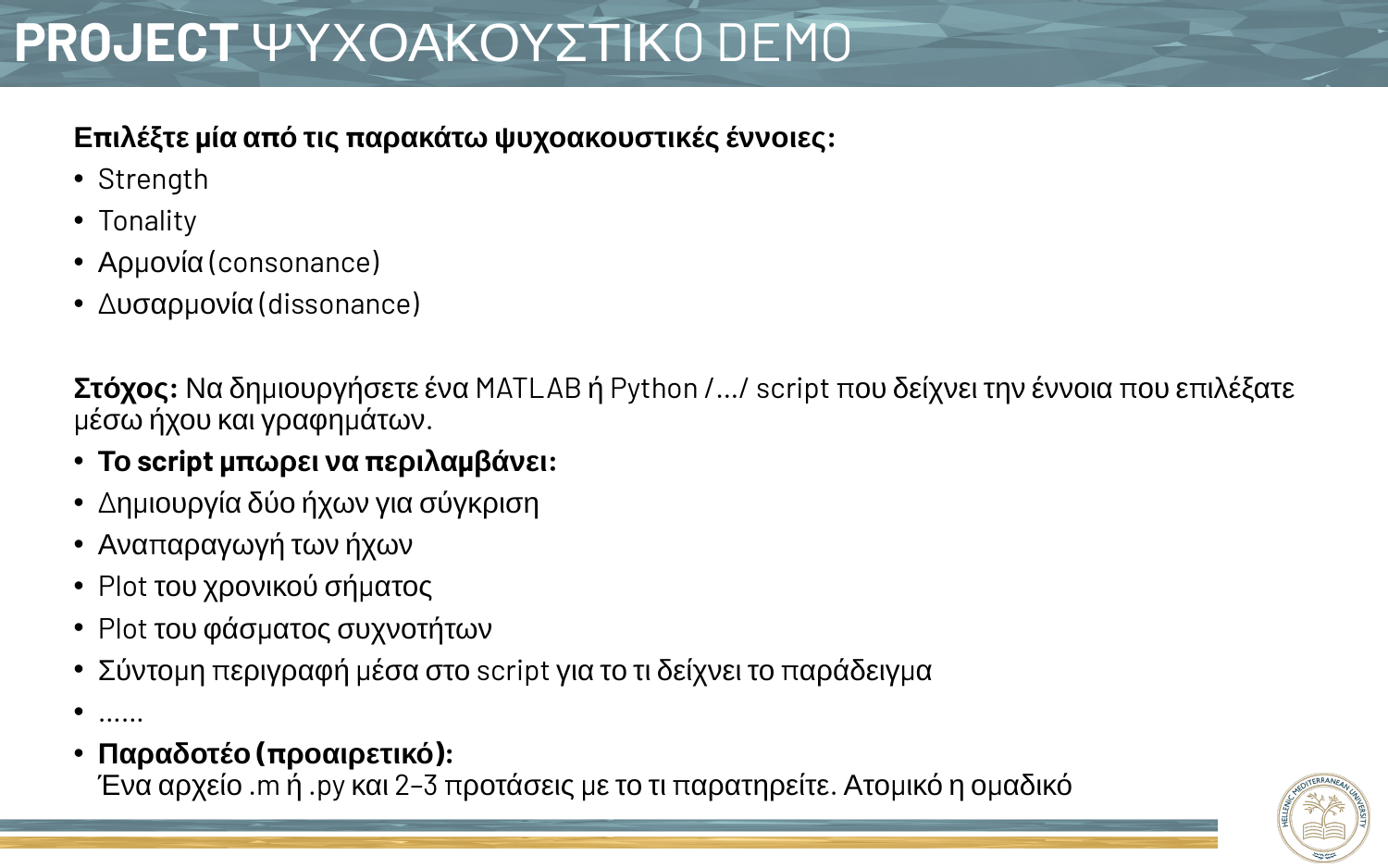

# PROJECT ΨΥΧΟΑΚΟΥΣΤΙΚO DEMO
Επιλέξτε μία από τις παρακάτω ψυχοακουστικές έννοιες:
Strength
Tonality
Αρμονία (consonance)
Δυσαρμονία (dissonance)

Στόχος: Να δημιουργήσετε ένα MATLAB ή Python /…/ script που δείχνει την έννοια που επιλέξατε μέσω ήχου και γραφημάτων.
Το script μπωρει να περιλαμβάνει:
Δημιουργία δύο ήχων για σύγκριση
Αναπαραγωγή των ήχων
Plot του χρονικού σήματος
Plot του φάσματος συχνοτήτων
Σύντομη περιγραφή μέσα στο script για το τι δείχνει το παράδειγμα
……
Παραδοτέο (προαιρετικό):
Ένα αρχείο .m ή .py και 2–3 προτάσεις με το τι παρατηρείτε. Ατομικό η ομαδικό